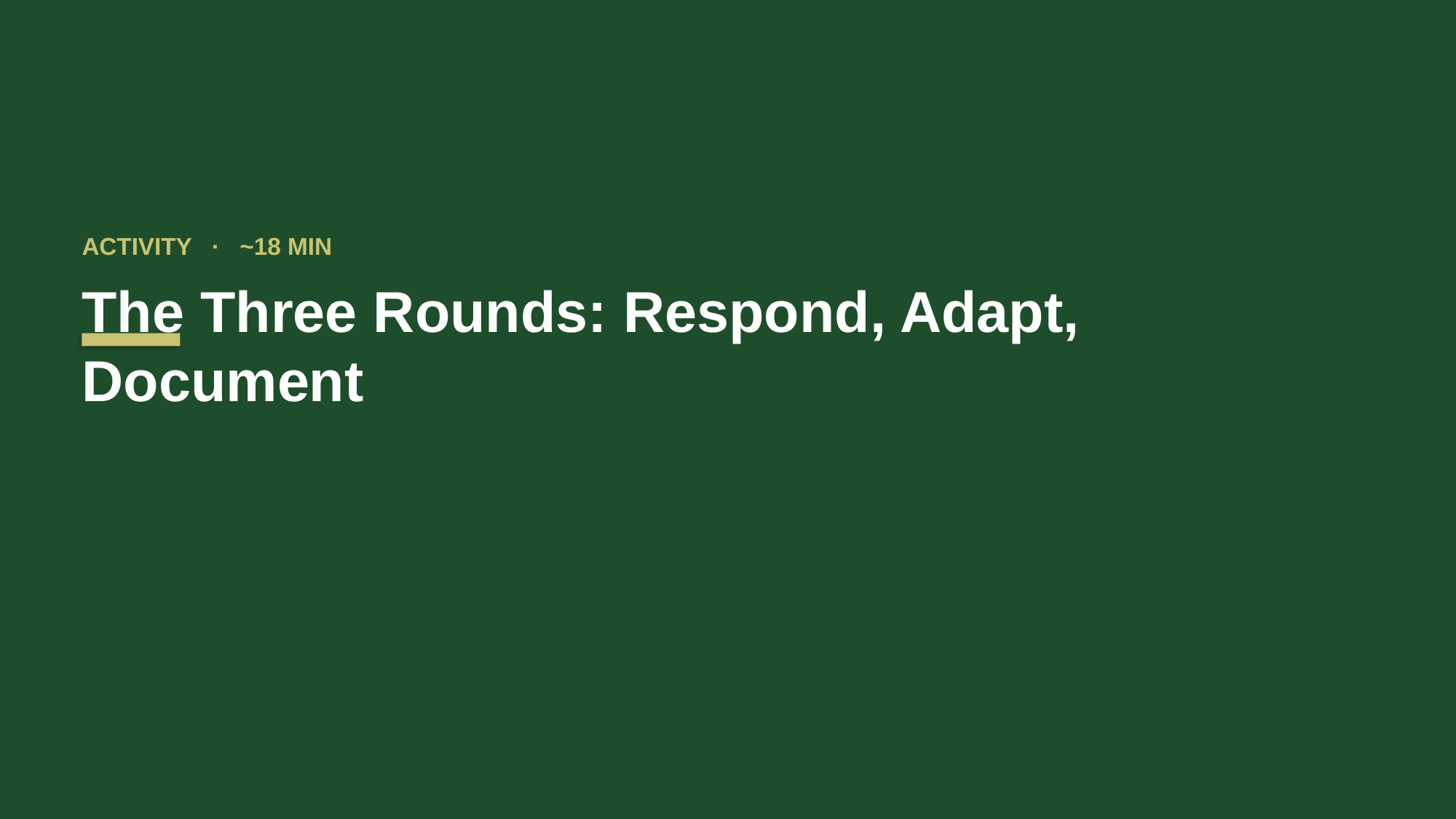

ACTIVITY   ·   ~18 MIN
The Three Rounds: Respond, Adapt, Document